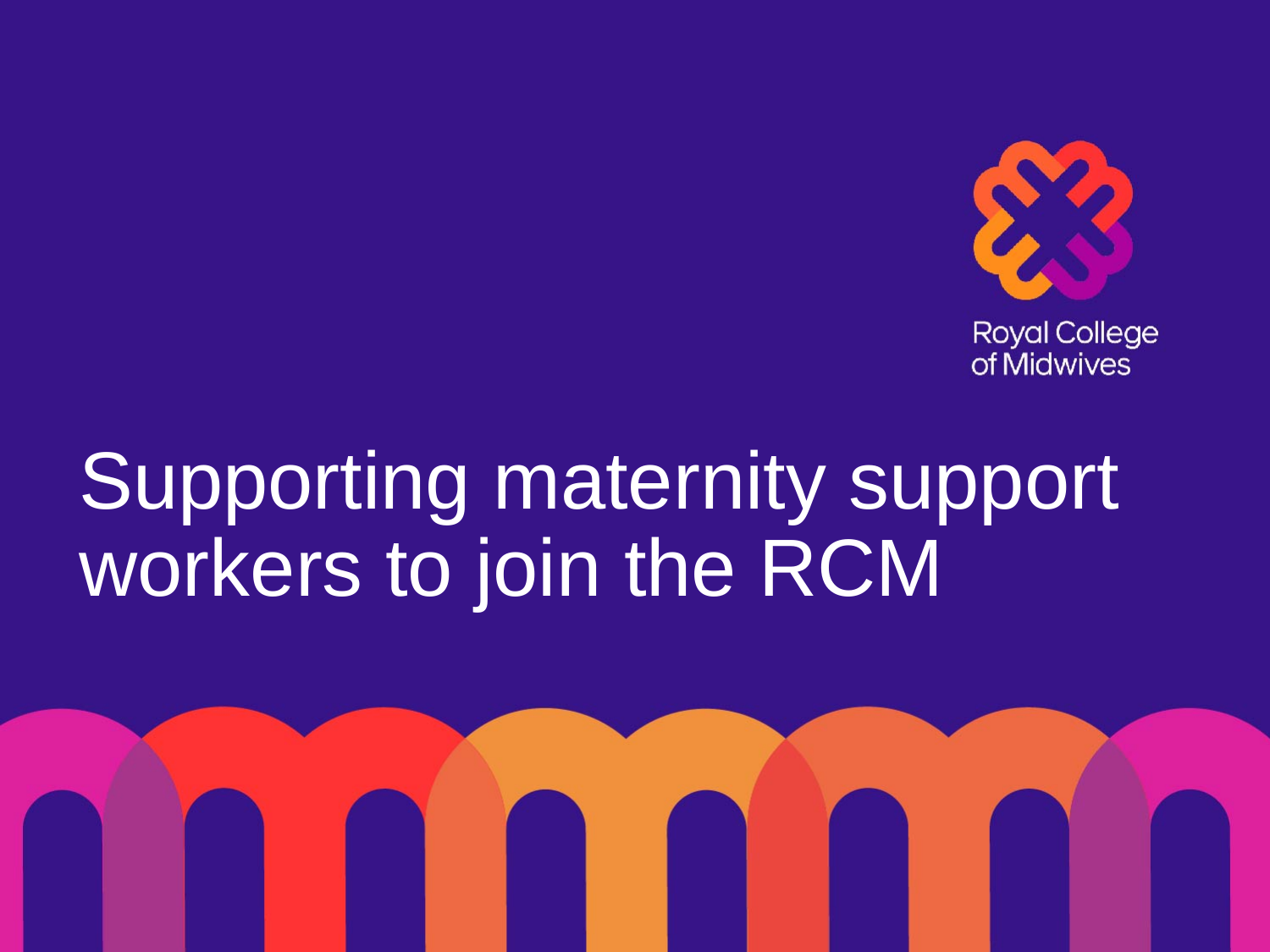

# Supporting maternity support workers to join the RCM